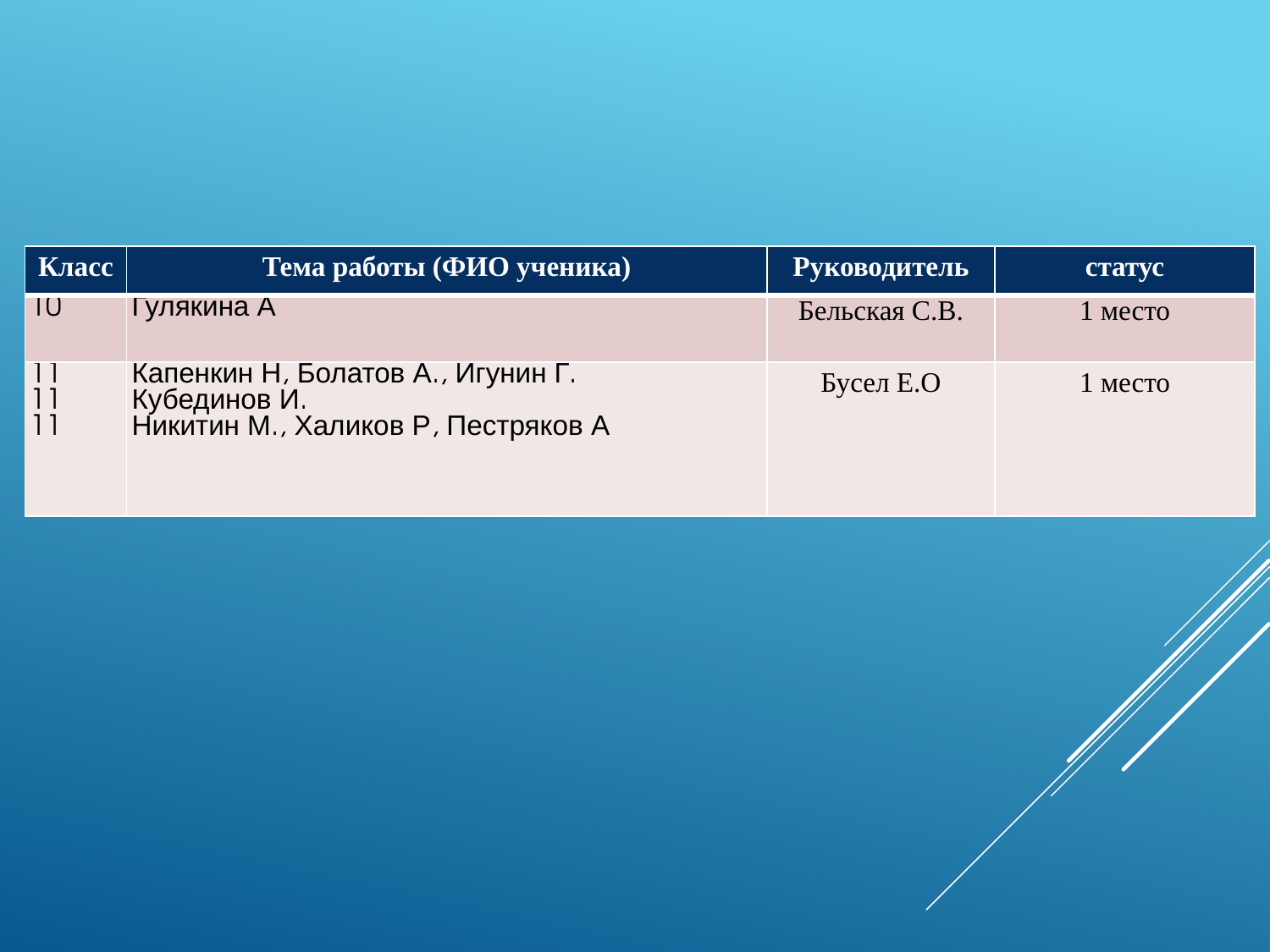

| Класс | Тема работы (ФИО ученика) | Руководитель | статус |
| --- | --- | --- | --- |
| 10 | Гулякина А | Бельская С.В. | 1 место |
| 11 11 11 | Капенкин Н, Болатов А., Игунин Г. Кубединов И. Никитин М., Халиков Р, Пестряков А | Бусел Е.О | 1 место |